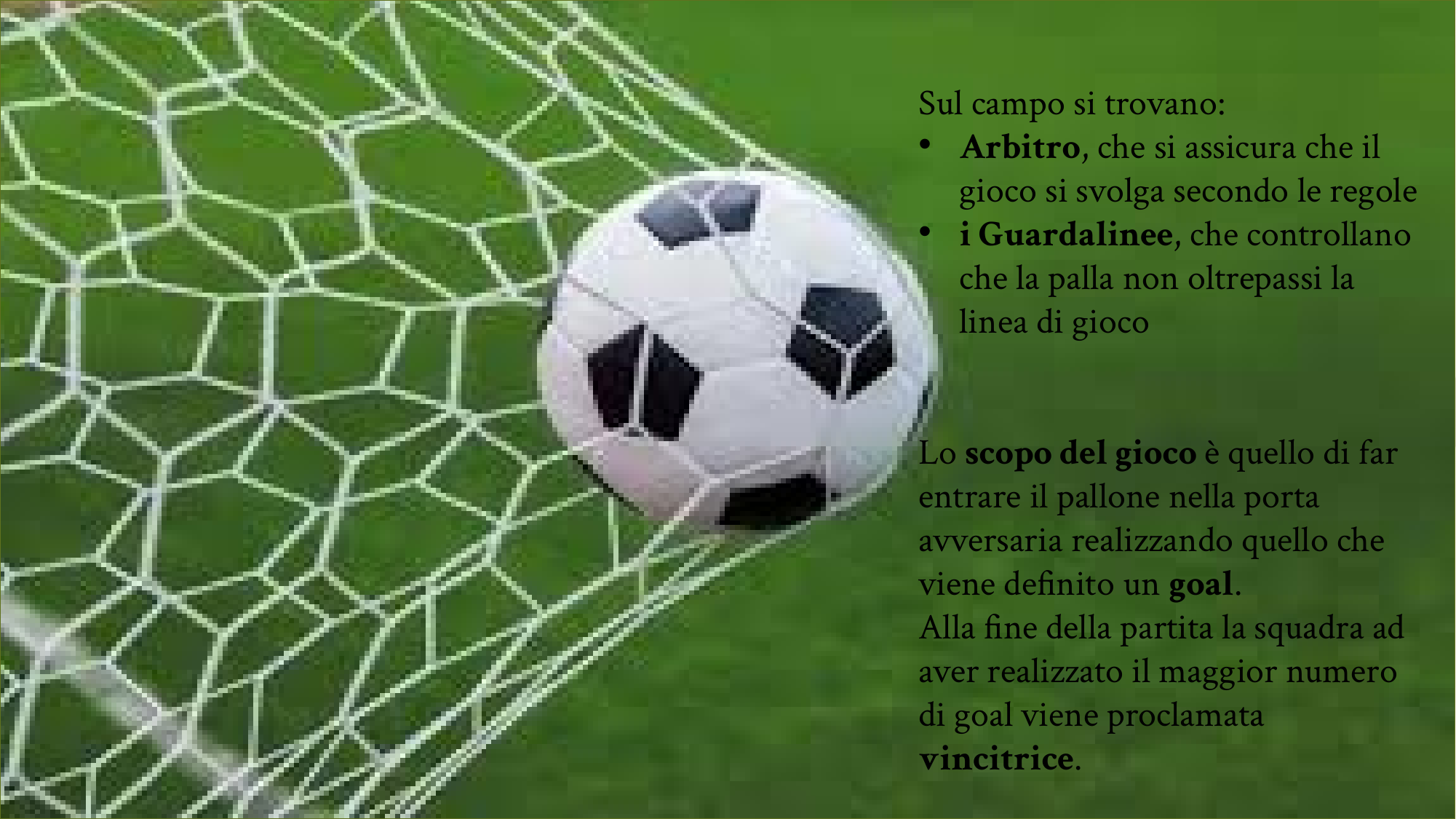

Sul campo si trovano:
Arbitro, che si assicura che il gioco si svolga secondo le regole
i Guardalinee, che controllano che la palla non oltrepassi la linea di gioco

Lo scopo del gioco è quello di far entrare il pallone nella porta avversaria realizzando quello che viene definito un goal.
Alla fine della partita la squadra ad aver realizzato il maggior numero di goal viene proclamata vincitrice.